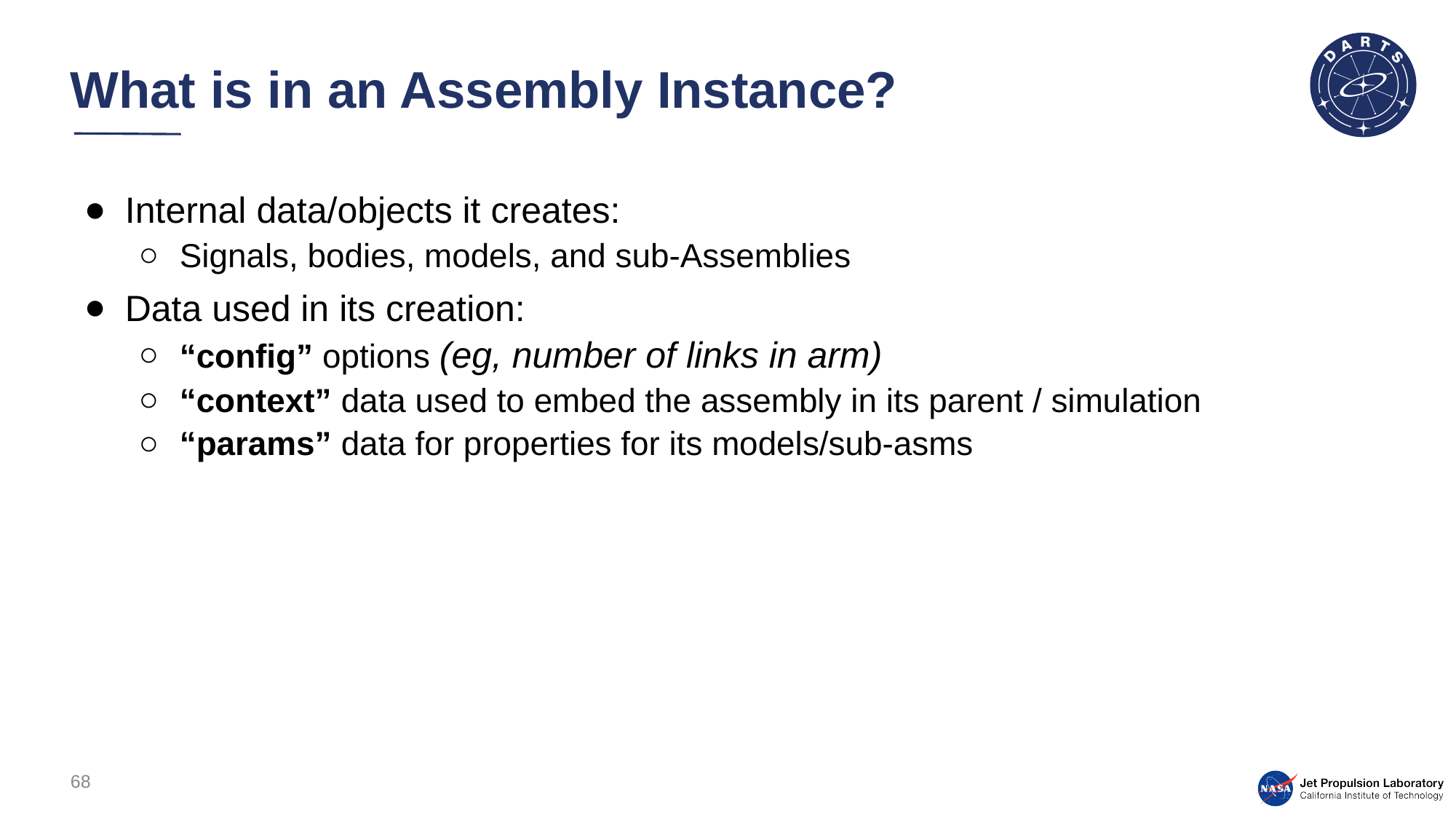

# What is in an Assembly Instance?
Internal data/objects it creates:
Signals, bodies, models, and sub-Assemblies
Data used in its creation:
“config” options (eg, number of links in arm)
“context” data used to embed the assembly in its parent / simulation
“params” data for properties for its models/sub-asms
68